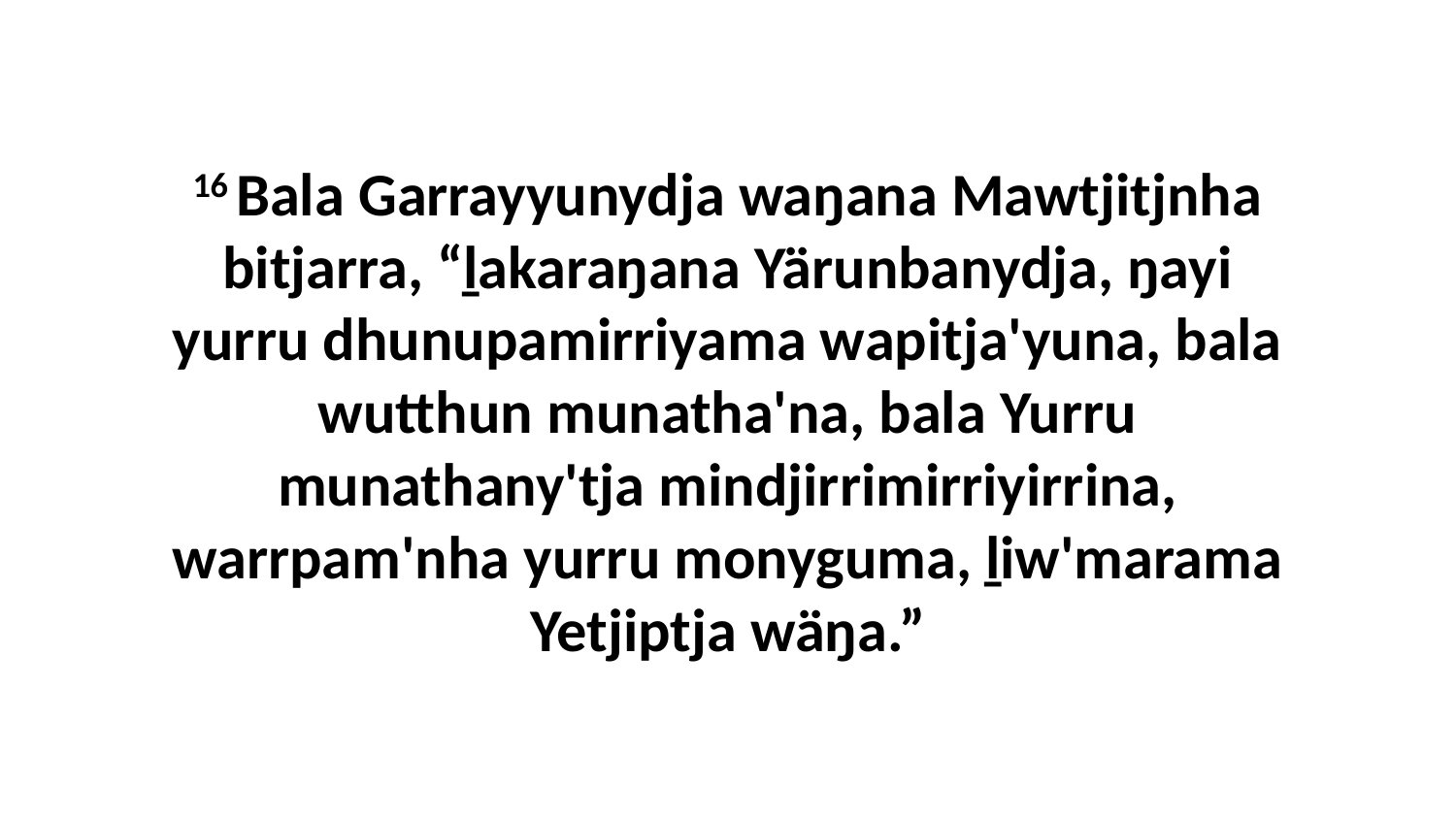

16 Bala Garrayyunydja waŋana Mawtjitjnha bitjarra, “ḻakaraŋana Yärunbanydja, ŋayi yurru dhunupamirriyama wapitja'yuna, bala wutthun munatha'na, bala Yurru munathany'tja mindjirrimirriyirrina, warrpam'nha yurru monyguma, ḻiw'marama Yetjiptja wäŋa.”